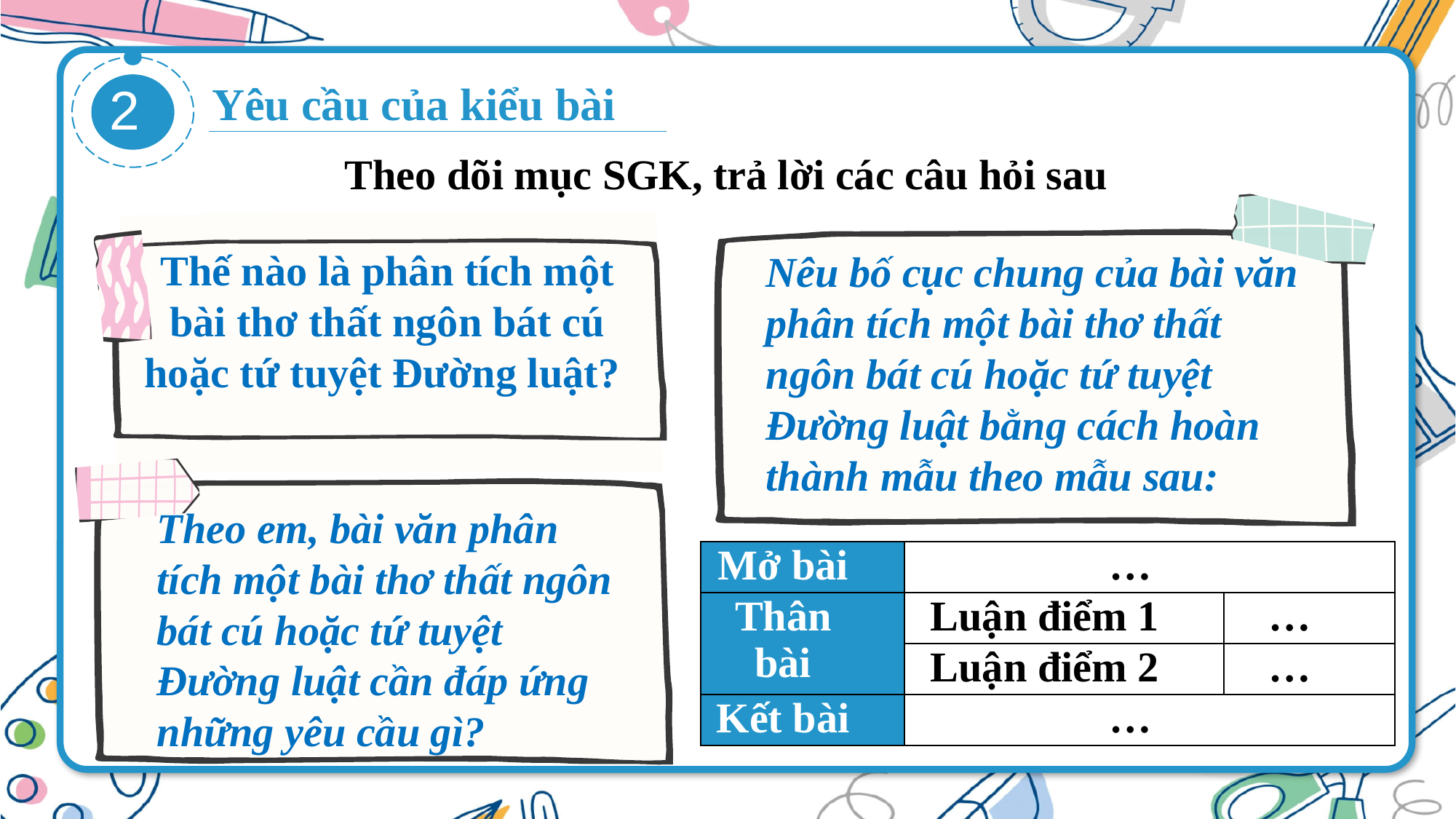

Yêu cầu của kiểu bài
2
Theo dõi mục SGK, trả lời các câu hỏi sau

Nêu bố cục chung của bài văn phân tích một bài thơ thất ngôn bát cú hoặc tứ tuyệt Đường luật bằng cách hoàn thành mẫu theo mẫu sau:

Thế nào là phân tích một bài thơ thất ngôn bát cú hoặc tứ tuyệt Đường luật?

Theo em, bài văn phân tích một bài thơ thất ngôn bát cú hoặc tứ tuyệt Đường luật cần đáp ứng những yêu cầu gì?
| Mở bài | … |  |
| --- | --- | --- |
| Thân bài | Luận điểm 1 | … |
|  | Luận điểm 2 | … |
| Kết bài | … |  |